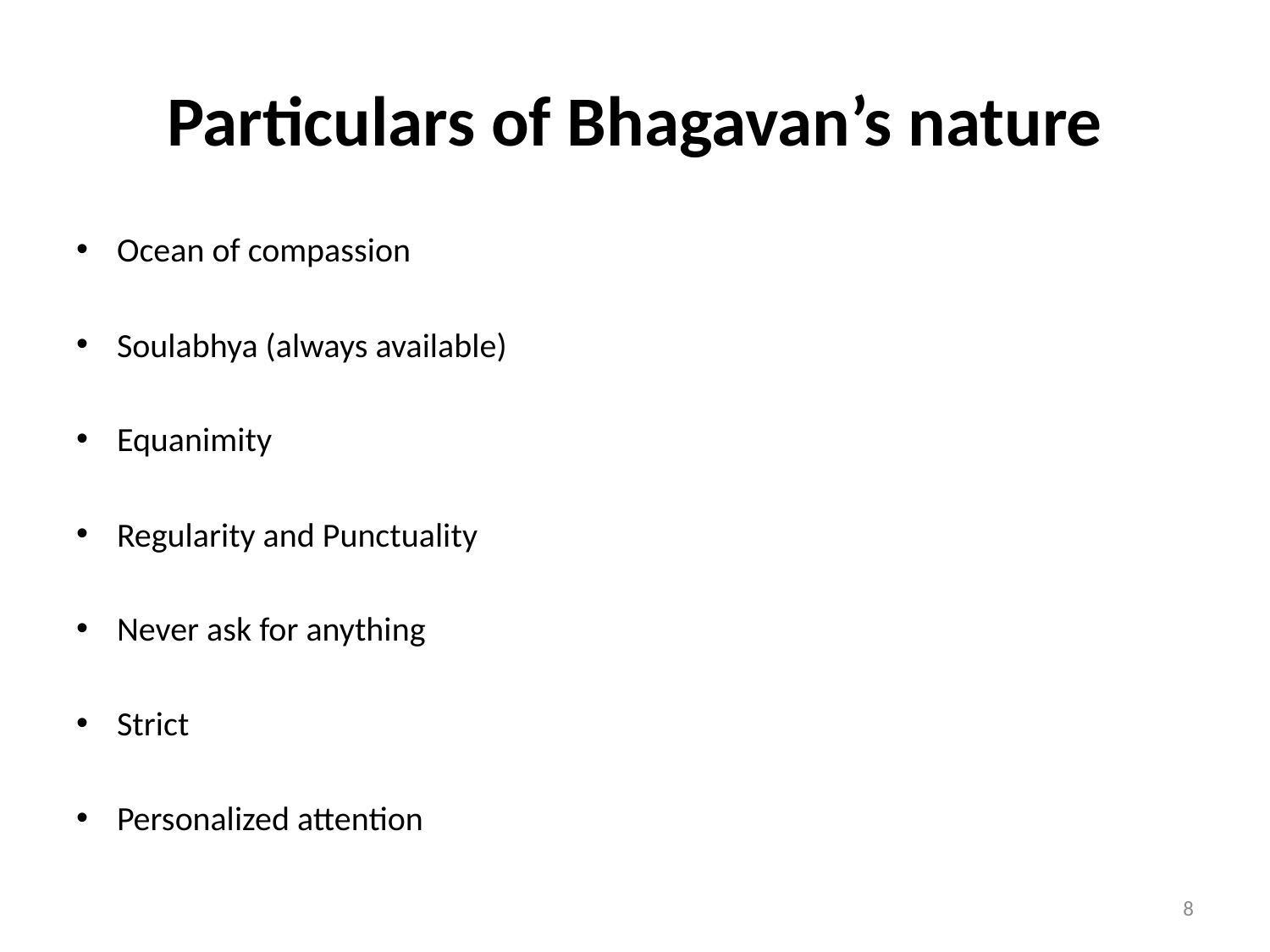

# Particulars of Bhagavan’s nature
Ocean of compassion

Soulabhya (always available)

Equanimity

Regularity and Punctuality

Never ask for anything

Strict

Personalized attention

8